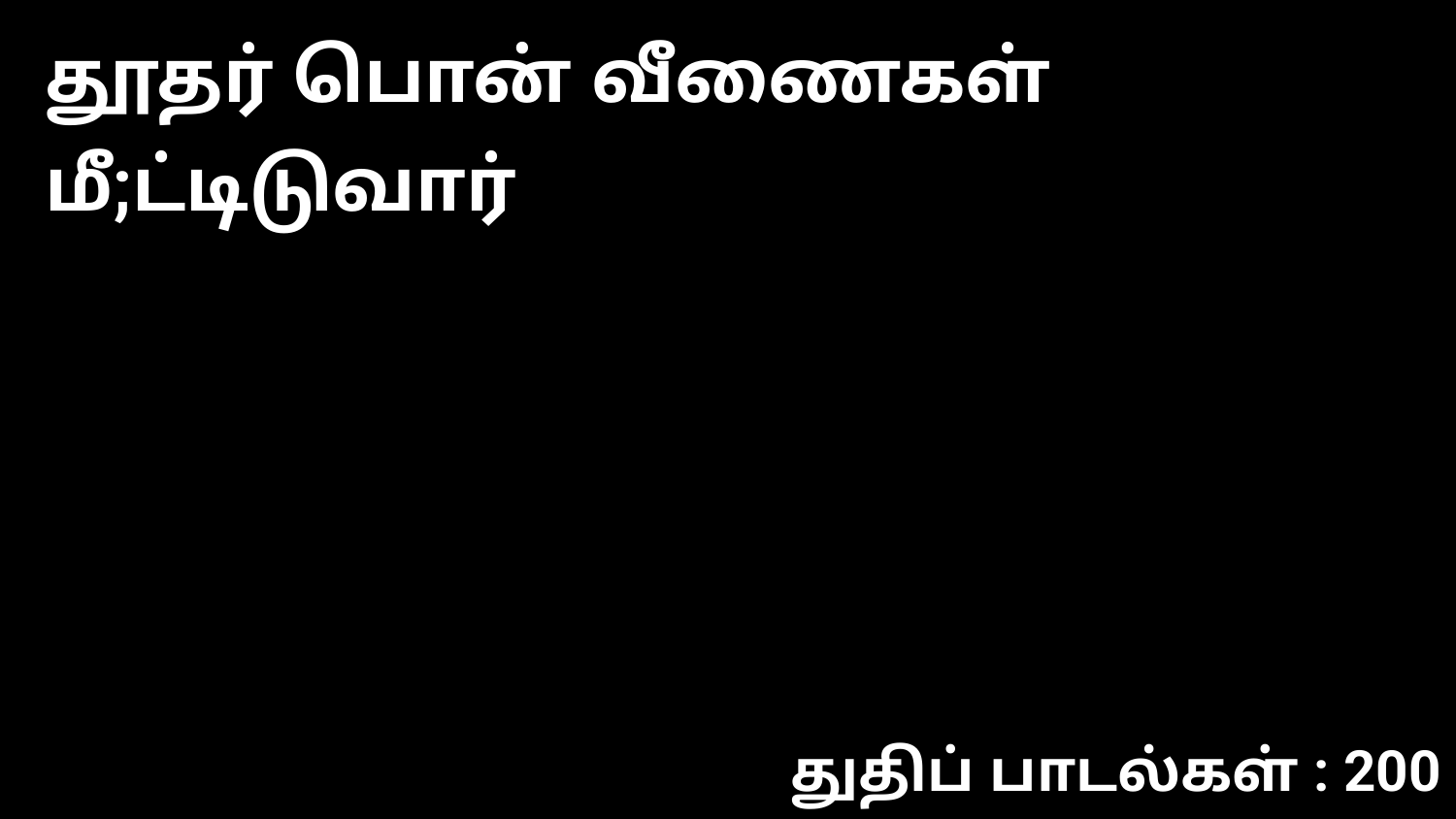

தூதர் பொன் வீணைகள் மீ;ட்டிடுவார்
துதிப் பாடல்கள் : 200